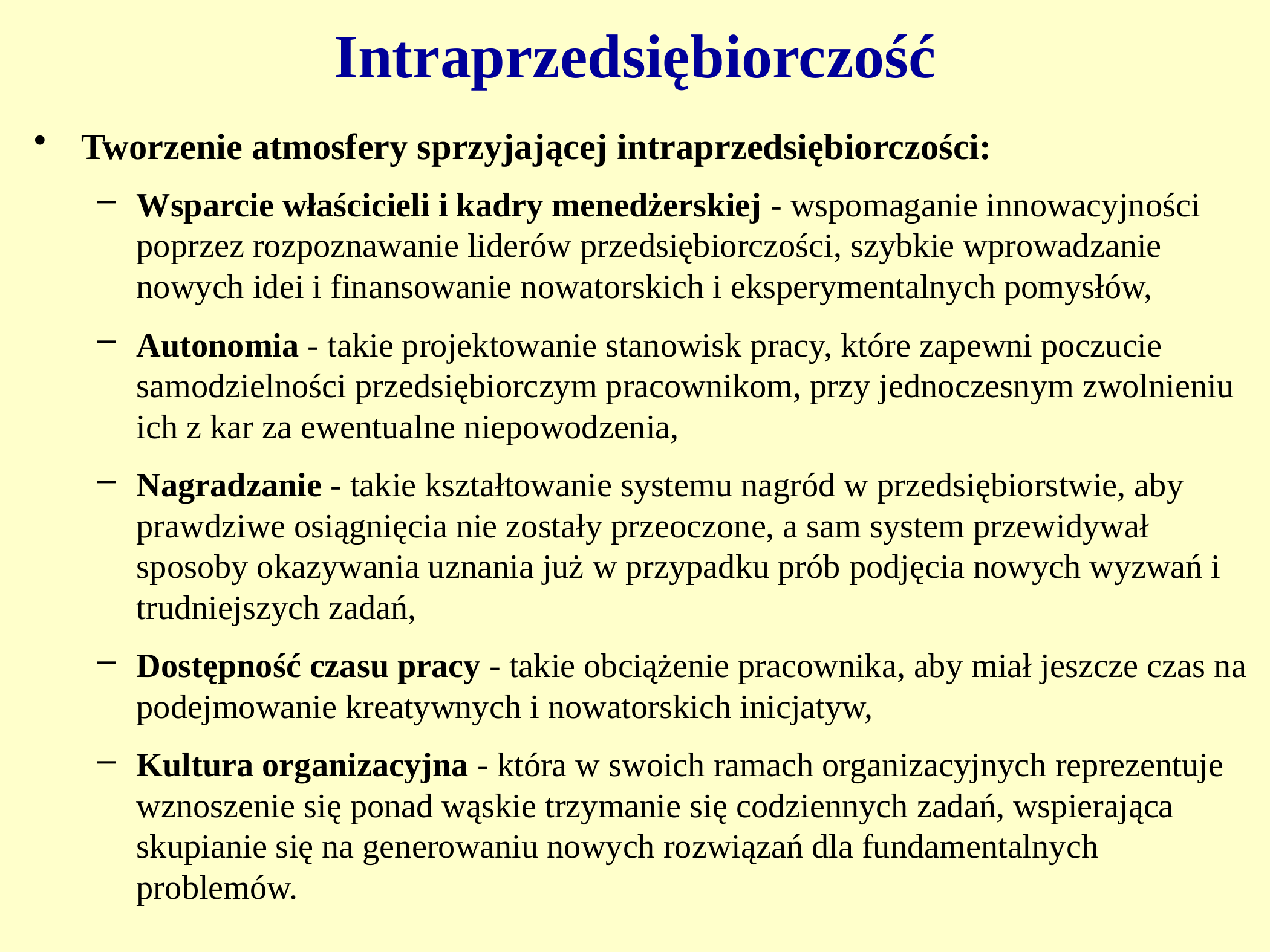

Intraprzedsiębiorczość
Tworzenie atmosfery sprzyjającej intraprzedsiębiorczości:
Wsparcie właścicieli i kadry menedżerskiej - wspomaganie innowacyjności poprzez rozpoznawanie liderów przedsiębiorczości, szybkie wprowadzanie nowych idei i finansowanie nowatorskich i eksperymentalnych pomysłów,
Autonomia - takie projektowanie stanowisk pracy, które zapewni poczucie samodzielności przedsiębiorczym pracownikom, przy jednoczesnym zwolnieniu ich z kar za ewentualne niepowodzenia,
Nagradzanie - takie kształtowanie systemu nagród w przedsiębiorstwie, aby prawdziwe osiągnięcia nie zostały przeoczone, a sam system przewidywał sposoby okazywania uznania już w przypadku prób podjęcia nowych wyzwań i trudniejszych zadań,
Dostępność czasu pracy - takie obciążenie pracownika, aby miał jeszcze czas na podejmowanie kreatywnych i nowatorskich inicjatyw,
Kultura organizacyjna - która w swoich ramach organizacyjnych reprezentuje wznoszenie się ponad wąskie trzymanie się codziennych zadań, wspierająca skupianie się na generowaniu nowych rozwiązań dla fundamentalnych problemów.